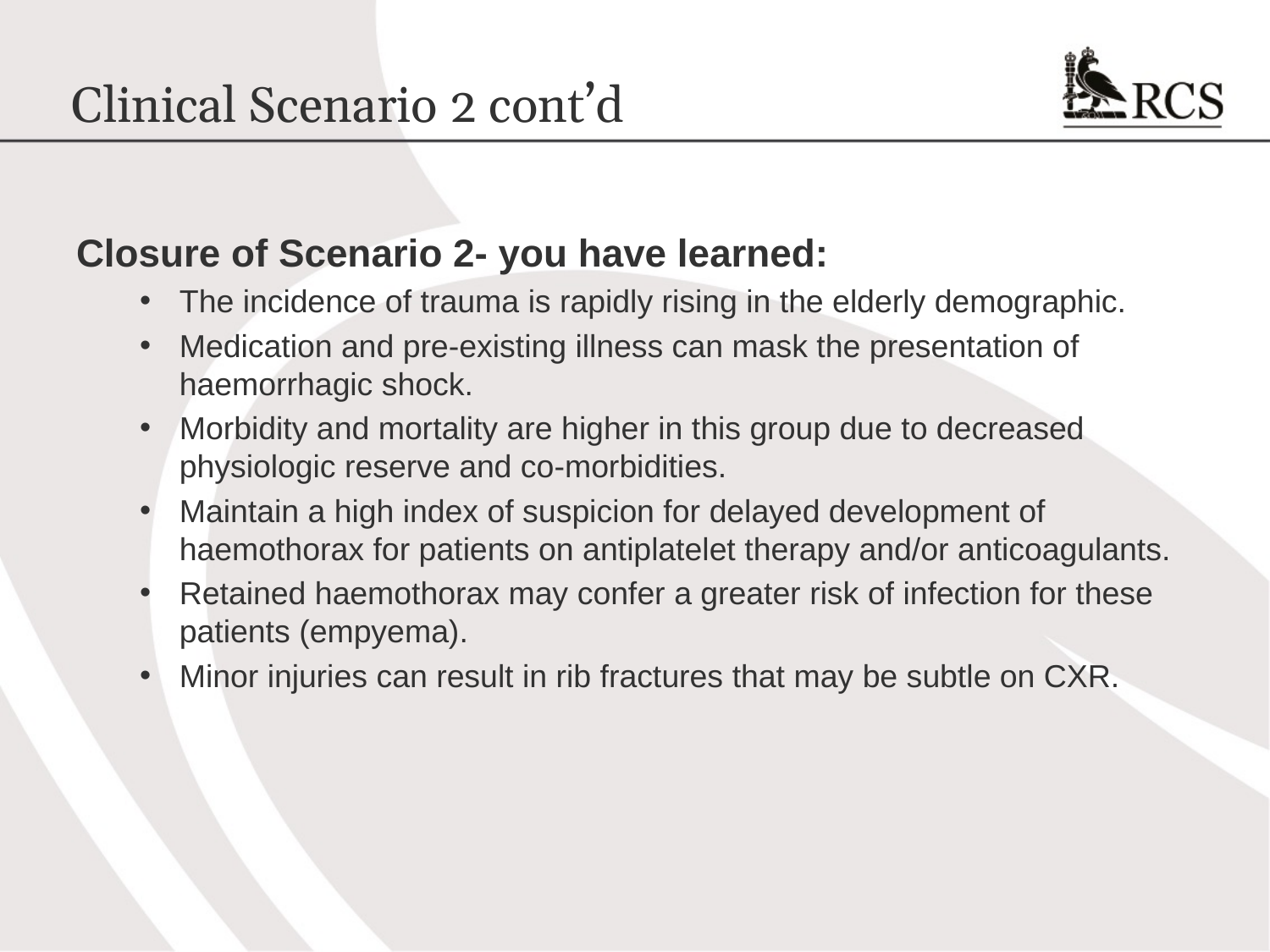

# Clinical Scenario 2 cont’d
Closure of Scenario 2- you have learned:
The incidence of trauma is rapidly rising in the elderly demographic.
Medication and pre-existing illness can mask the presentation of haemorrhagic shock.
Morbidity and mortality are higher in this group due to decreased physiologic reserve and co-morbidities.
Maintain a high index of suspicion for delayed development of haemothorax for patients on antiplatelet therapy and/or anticoagulants.
Retained haemothorax may confer a greater risk of infection for these patients (empyema).
Minor injuries can result in rib fractures that may be subtle on CXR.